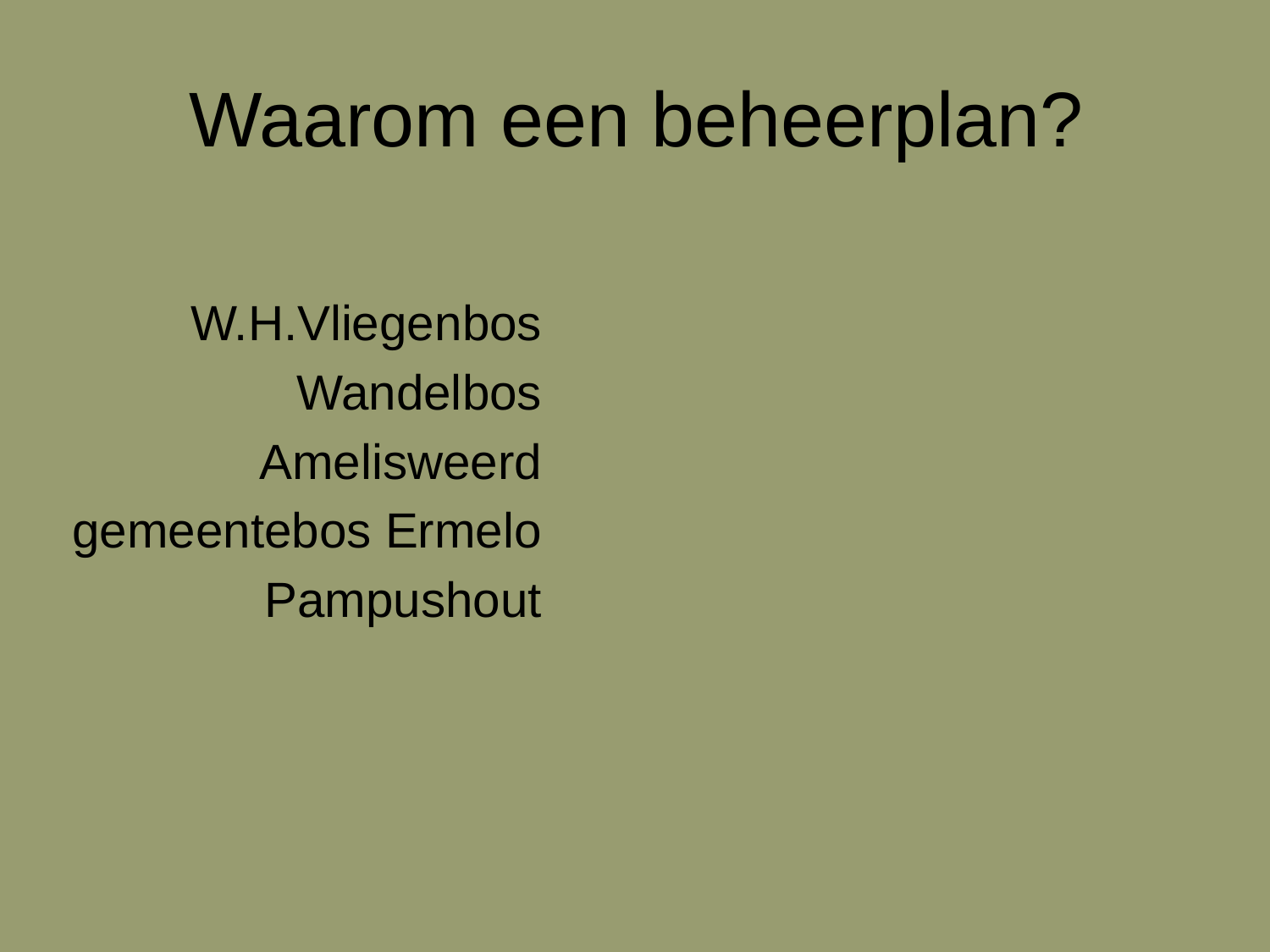

# Waarom een beheerplan?

W.H.Vliegenbos
Wandelbos
Amelisweerd
gemeentebos Ermelo
Pampushout